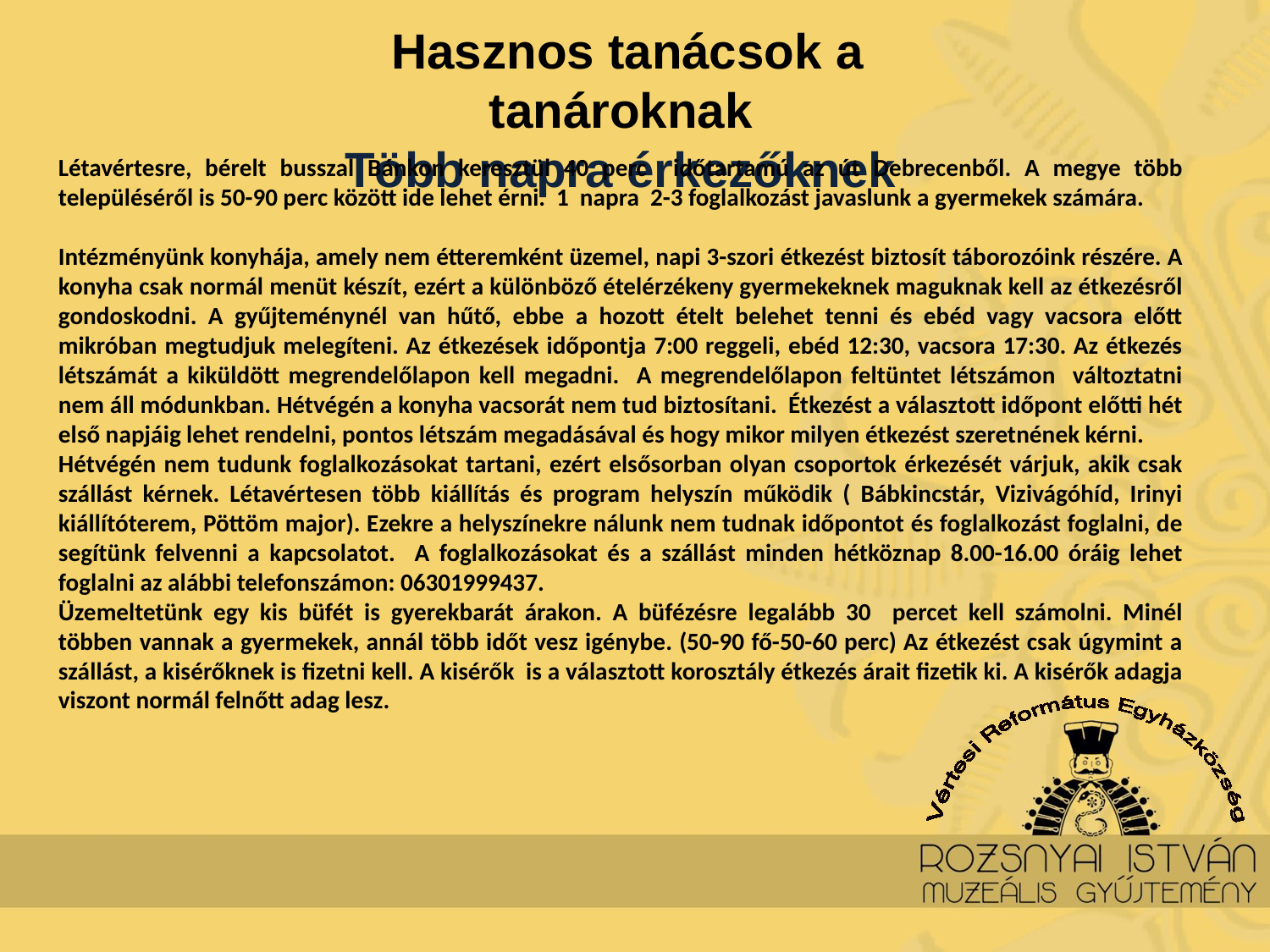

Hasznos tanácsok a tanároknak
Több napra érkezőknek
Létavértesre, bérelt busszal Bánkon keresztül 40 perc  időtartamú az út Debrecenből. A megye több településéről is 50-90 perc között ide lehet érni.  1  napra  2-3 foglalkozást javaslunk a gyermekek számára.

Intézményünk konyhája, amely nem étteremként üzemel, napi 3-szori étkezést biztosít táborozóink részére. A konyha csak normál menüt készít, ezért a különböző ételérzékeny gyermekeknek maguknak kell az étkezésről gondoskodni. A gyűjteménynél van hűtő, ebbe a hozott ételt belehet tenni és ebéd vagy vacsora előtt mikróban megtudjuk melegíteni. Az étkezések időpontja 7:00 reggeli, ebéd 12:30, vacsora 17:30. Az étkezés létszámát a kiküldött megrendelőlapon kell megadni.  A megrendelőlapon feltüntet létszámon  változtatni nem áll módunkban. Hétvégén a konyha vacsorát nem tud biztosítani.  Étkezést a választott időpont előtti hét első napjáig lehet rendelni, pontos létszám megadásával és hogy mikor milyen étkezést szeretnének kérni.
Hétvégén nem tudunk foglalkozásokat tartani, ezért elsősorban olyan csoportok érkezését várjuk, akik csak szállást kérnek. Létavértesen több kiállítás és program helyszín működik ( Bábkincstár, Vizivágóhíd, Irinyi kiállítóterem, Pöttöm major). Ezekre a helyszínekre nálunk nem tudnak időpontot és foglalkozást foglalni, de segítünk felvenni a kapcsolatot.  A foglalkozásokat és a szállást minden hétköznap 8.00-16.00 óráig lehet foglalni az alábbi telefonszámon: 06301999437.
Üzemeltetünk egy kis büfét is gyerekbarát árakon. A büfézésre legalább 30  percet kell számolni. Minél többen vannak a gyermekek, annál több időt vesz igénybe. (50-90 fő-50-60 perc) Az étkezést csak úgymint a szállást, a kisérőknek is fizetni kell. A kisérők  is a választott korosztály étkezés árait fizetik ki. A kisérők adagja viszont normál felnőtt adag lesz.